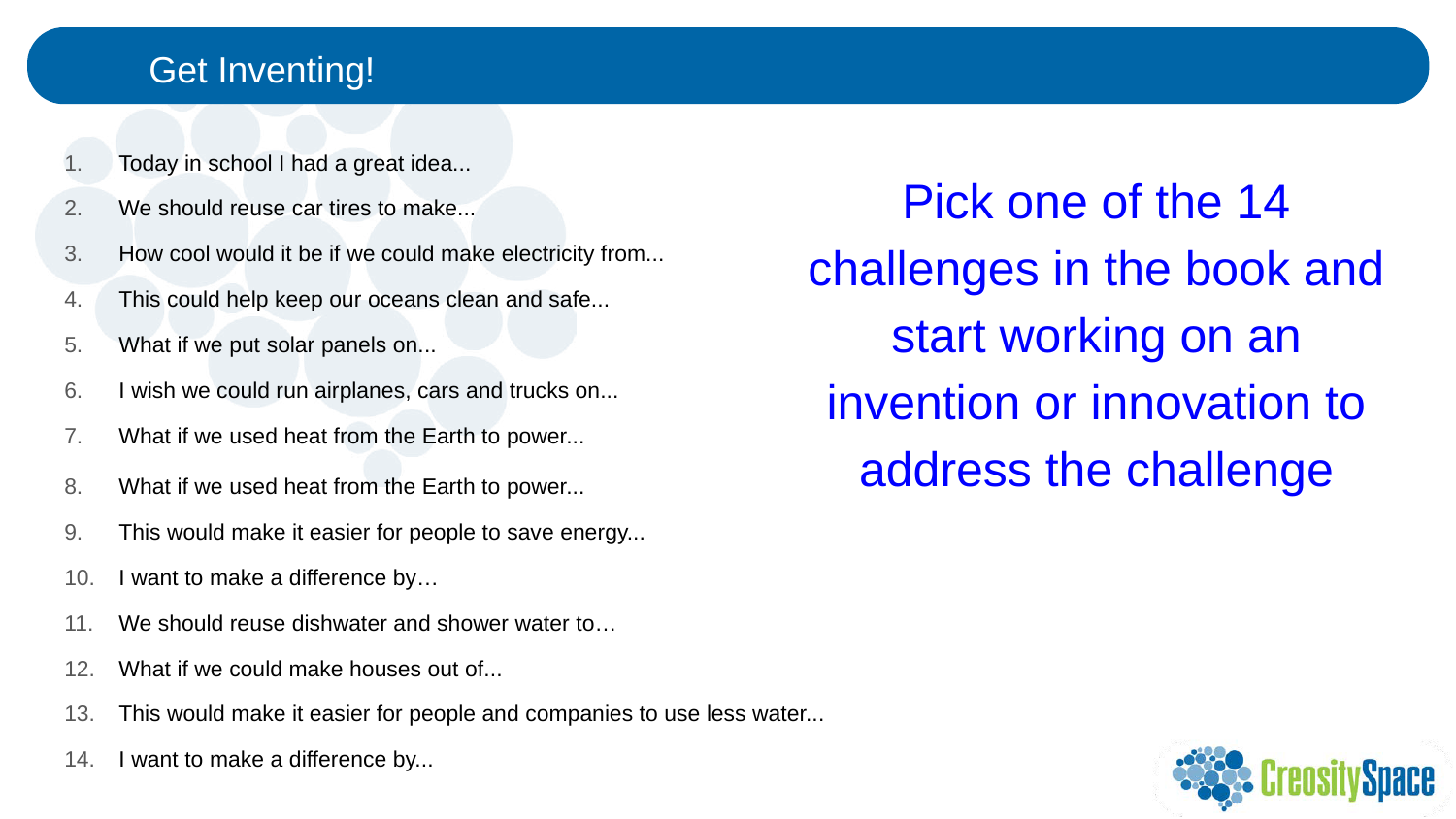

# Get Inventing!
Today in school I had a great idea...
We should reuse car tires to make...
How cool would it be if we could make electricity from...
This could help keep our oceans clean and safe...
What if we put solar panels on...
I wish we could run airplanes, cars and trucks on...
What if we used heat from the Earth to power...
Pick one of the 14 challenges in the book and start working on an invention or innovation to address the challenge
What if we used heat from the Earth to power...
This would make it easier for people to save energy...
I want to make a difference by…
We should reuse dishwater and shower water to…
What if we could make houses out of...
This would make it easier for people and companies to use less water...
I want to make a difference by...